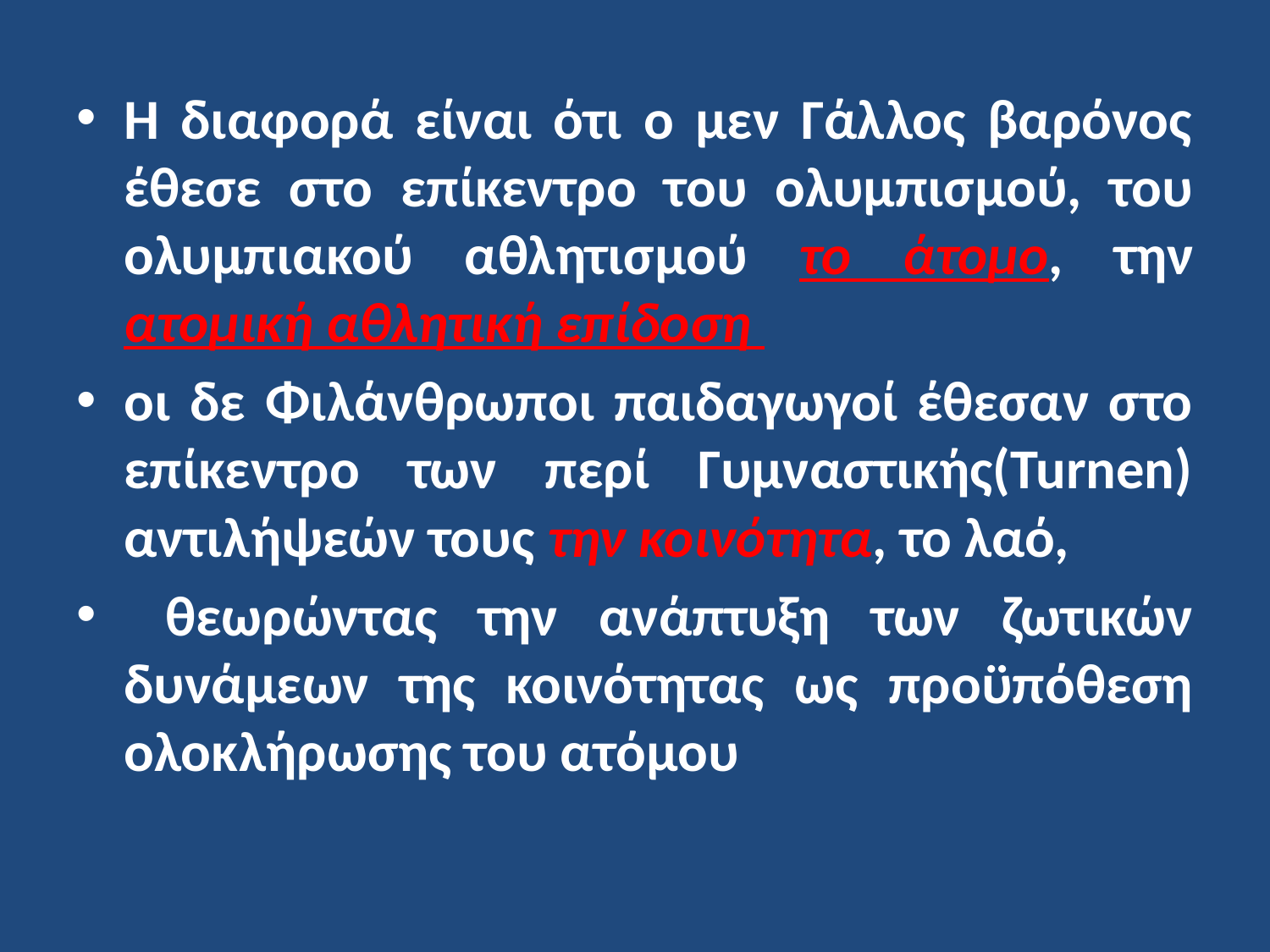

Η διαφορά είναι ότι ο μεν Γάλλος βαρόνος έθεσε στο επίκεντρο του ολυμπισμού, του ολυμπιακού αθλητισμού το άτομο, την ατομική αθλητική επίδοση
οι δε Φιλάνθρωποι παιδαγωγοί έθεσαν στο επίκεντρο των περί Γυμναστικής(Turnen) αντιλήψεών τους την κοινότητα, το λαό,
 θεωρώντας την ανάπτυξη των ζωτικών δυνάμεων της κοινότητας ως προϋπόθεση ολοκλήρωσης του ατόμου